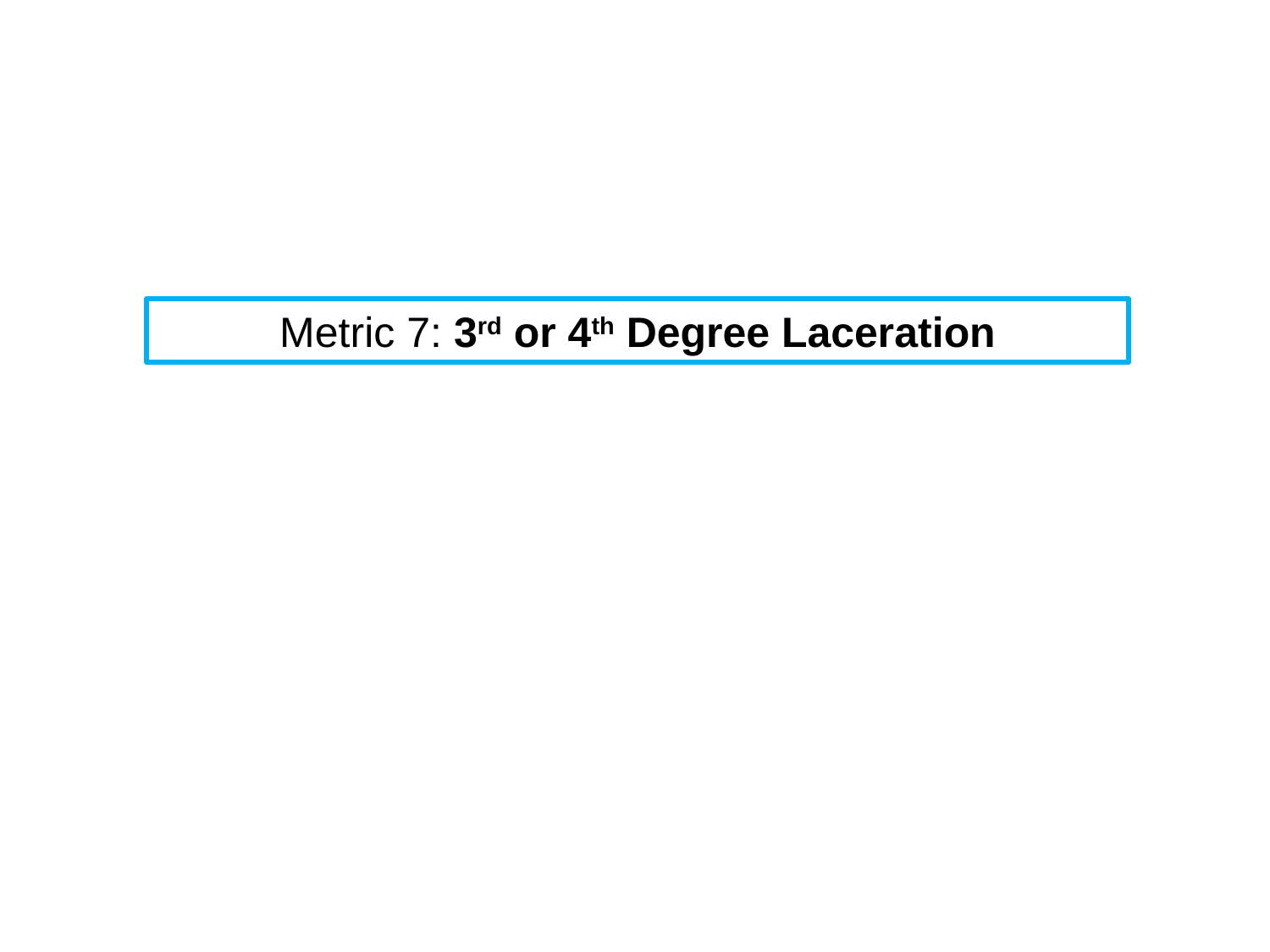

Metric 7: 3rd or 4th Degree Laceration